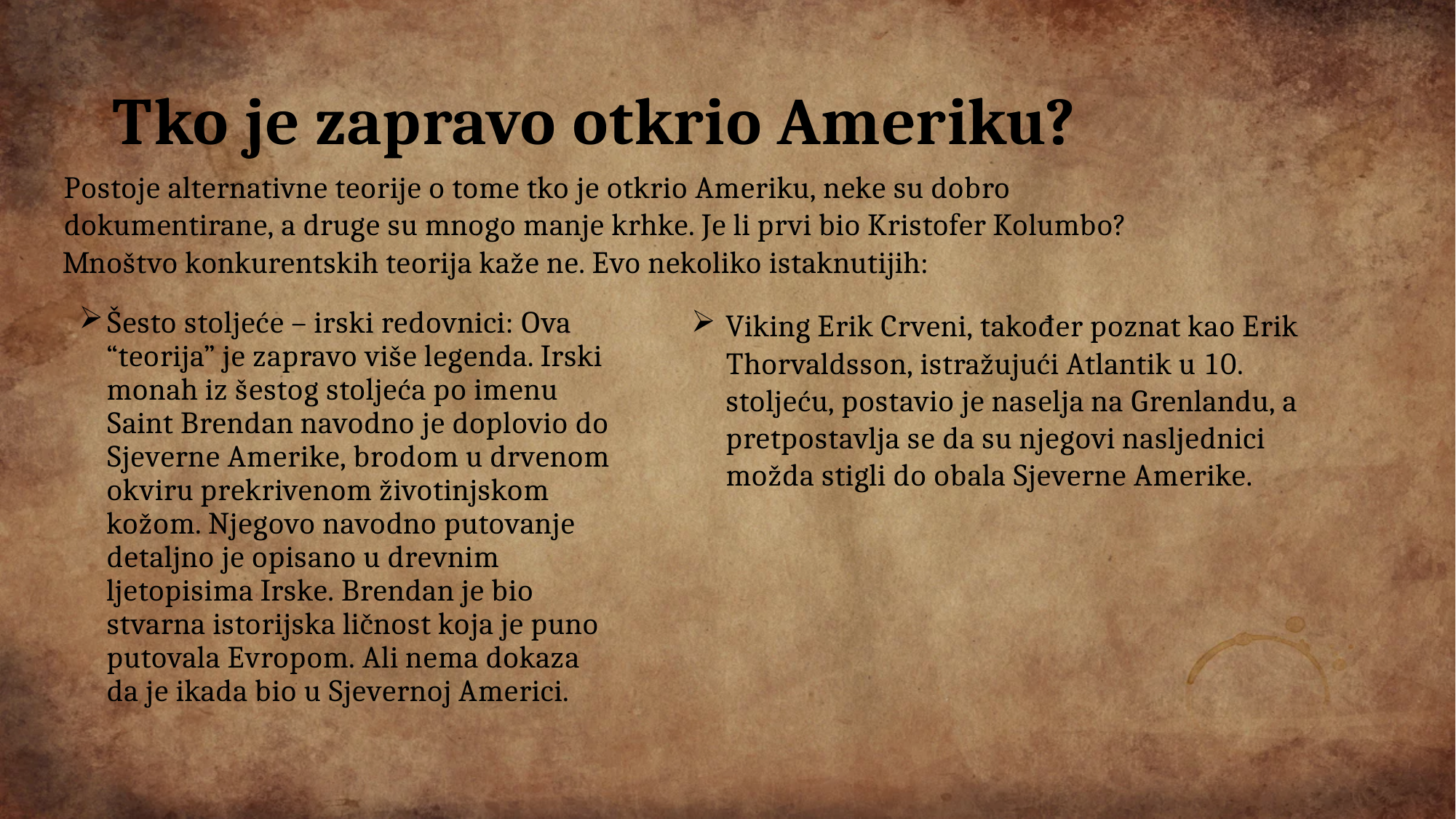

# Tko je zapravo otkrio Ameriku?
Postoje alternativne teorije o tome tko je otkrio Ameriku, neke su dobro dokumentirane, a druge su mnogo manje krhke. Je li prvi bio Kristofer Kolumbo? Mnoštvo konkurentskih teorija kaže ne. Evo nekoliko istaknutijih:
Šesto stoljeće – irski redovnici: Ova “teorija” je zapravo više legenda. Irski monah iz šestog stoljeća po imenu Saint Brendan navodno je doplovio do Sjeverne Amerike, brodom u drvenom okviru prekrivenom životinjskom kožom. Njegovo navodno putovanje detaljno je opisano u drevnim ljetopisima Irske. Brendan je bio stvarna istorijska ličnost koja je puno putovala Evropom. Ali nema dokaza da je ikada bio u Sjevernoj Americi.
Viking Erik Crveni, također poznat kao Erik Thorvaldsson, istražujući Atlantik u 10. stoljeću, postavio je naselja na Grenlandu, a pretpostavlja se da su njegovi nasljednici možda stigli do obala Sjeverne Amerike.